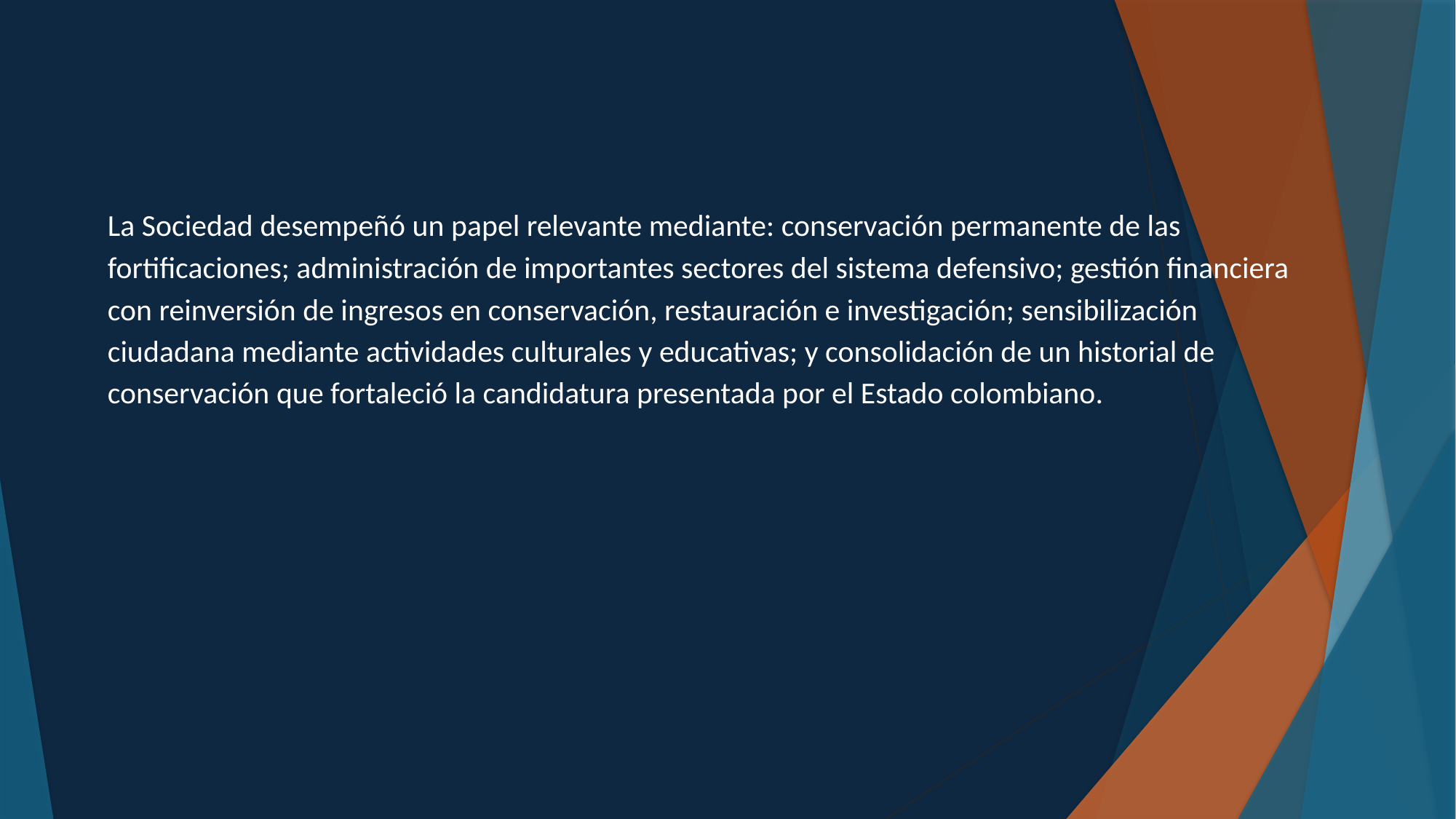

La Sociedad desempeñó un papel relevante mediante: conservación permanente de las fortificaciones; administración de importantes sectores del sistema defensivo; gestión financiera con reinversión de ingresos en conservación, restauración e investigación; sensibilización ciudadana mediante actividades culturales y educativas; y consolidación de un historial de conservación que fortaleció la candidatura presentada por el Estado colombiano.